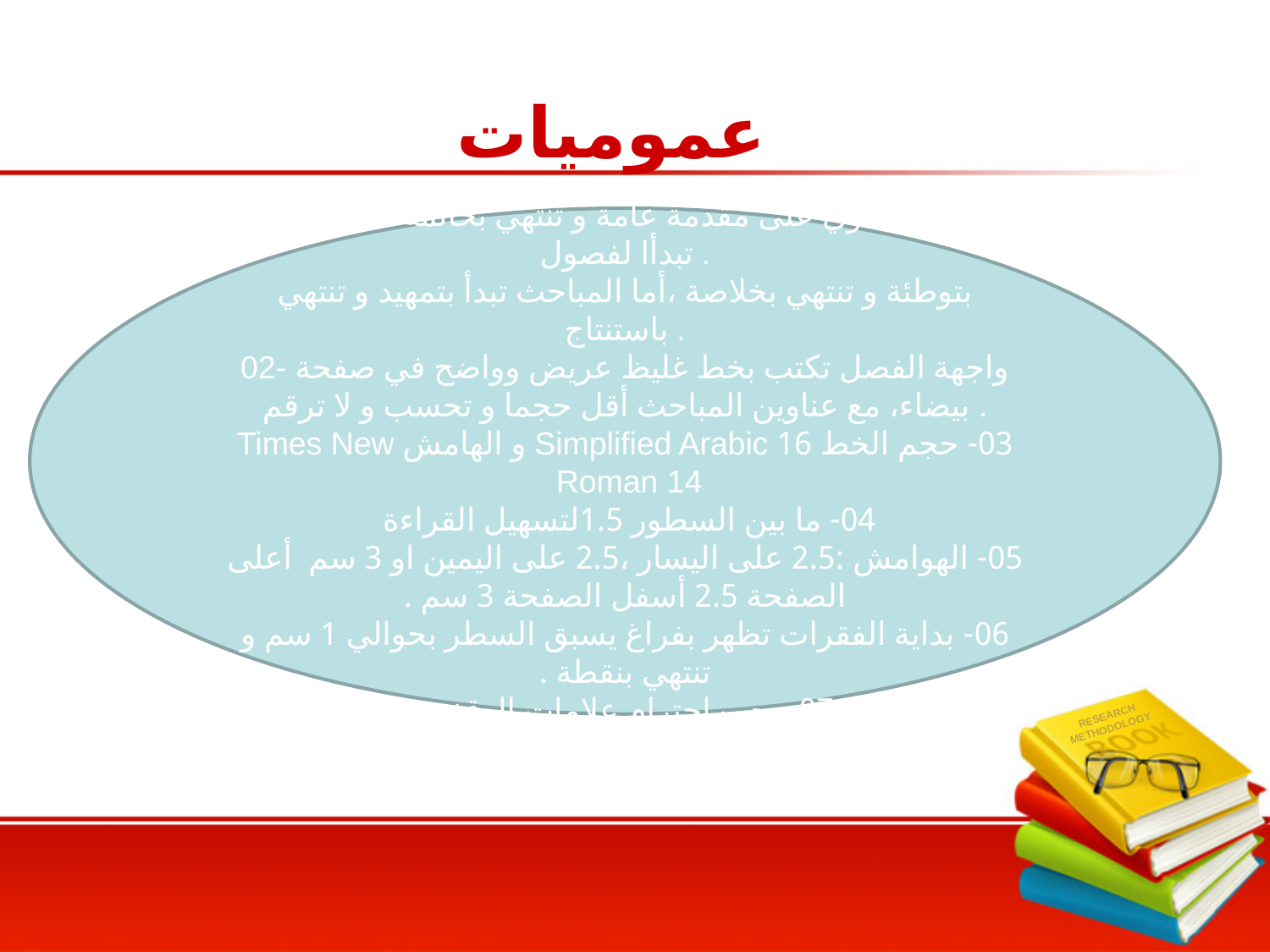

# عموميات
01- المذكرة تحتوي على مقدمة عامة و تنتهي بخاتمة عامة ، و تبدأا لفصول .
بتوطئة و تنتهي بخلاصة ،أما المباحث تبدأ بتمهيد و تنتهي باستنتاج .
02- واجهة الفصل تكتب بخط غليظ عريض وواضح في صفحة بيضاء، مع عناوين المباحث أقل حجما و تحسب و لا ترقم .
03- حجم الخط 16 Simplified Arabic و الهامش Times New Roman 14
04- ما بين السطور 1.5لتسهيل القراءة
05- الهوامش :2.5 على اليسار ،2.5 على اليمين او 3 سم  أعلى الصفحة 2.5 أسفل الصفحة 3 سم .
06- بداية الفقرات تظهر بفراغ يسبق السطر بحوالي 1 سم و تنتهي بنقطة .
07- يجب احترام علامات الوقف .
RESEARCH
METHODOLOGY